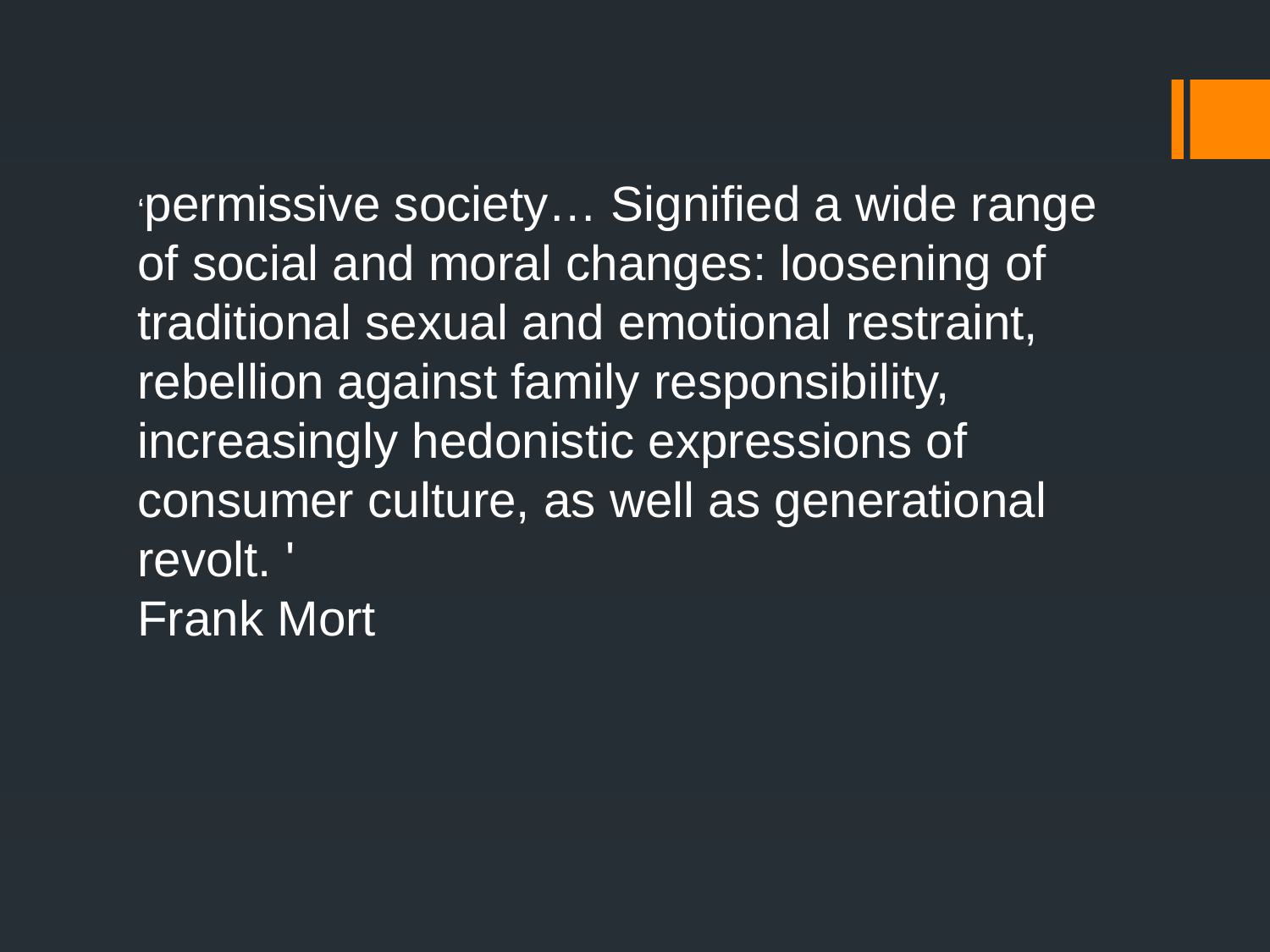

‘permissive society… Signified a wide range of social and moral changes: loosening of traditional sexual and emotional restraint, rebellion against family responsibility, increasingly hedonistic expressions of consumer culture, as well as generational revolt. '
Frank Mort